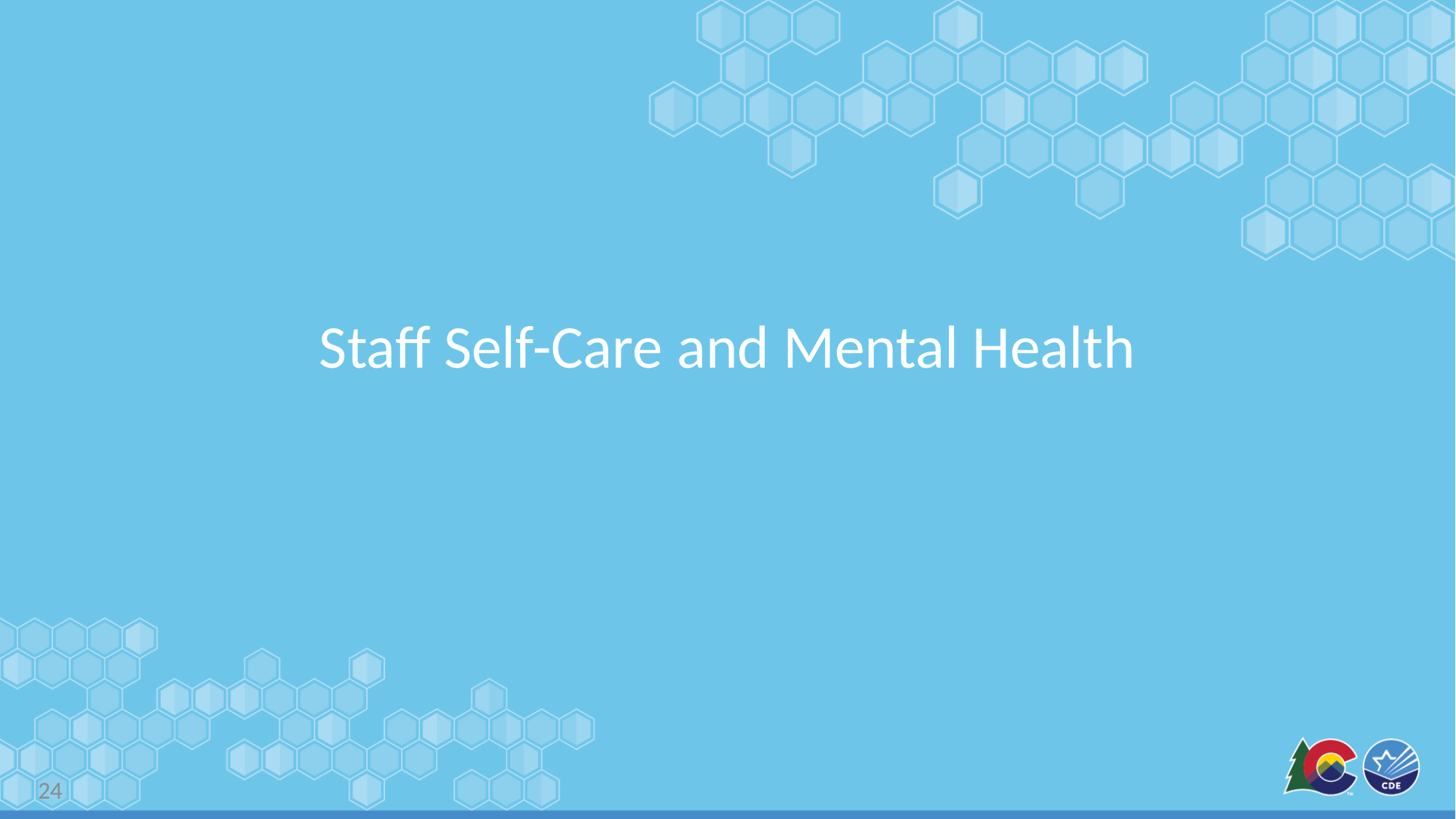

# Staff Self-Care and Mental Health
24